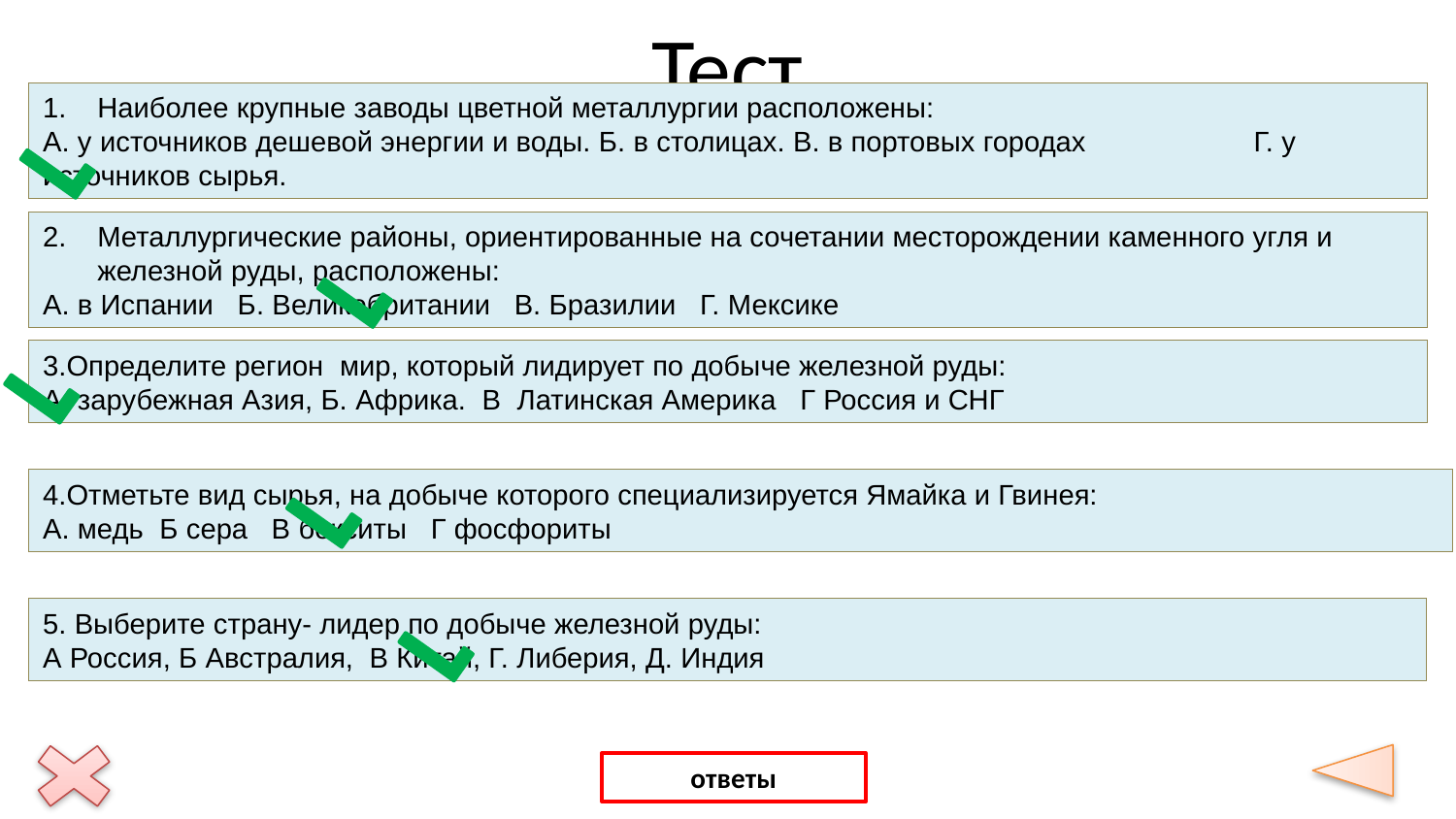

# Тест
Наиболее крупные заводы цветной металлургии расположены:
А. у источников дешевой энергии и воды. Б. в столицах. В. в портовых городах                     Г. у источников сырья.

Металлургические районы, ориентированные на сочетании месторождении каменного угля и железной руды, расположены:
А. в Испании   Б. Великобритании   В. Бразилии   Г. Мексике

3.Определите регион  мир, который лидирует по добыче железной руды:
А. зарубежная Азия, Б. Африка.  В  Латинская Америка   Г Россия и СНГ

4.Отметьте вид сырья, на добыче которого специализируется Ямайка и Гвинея:
А. медь  Б сера   В бокситы   Г фосфориты

5. Выберите страну- лидер по добыче железной руды:
А Россия, Б Австралия,  В Китай, Г. Либерия, Д. Индия

ответы